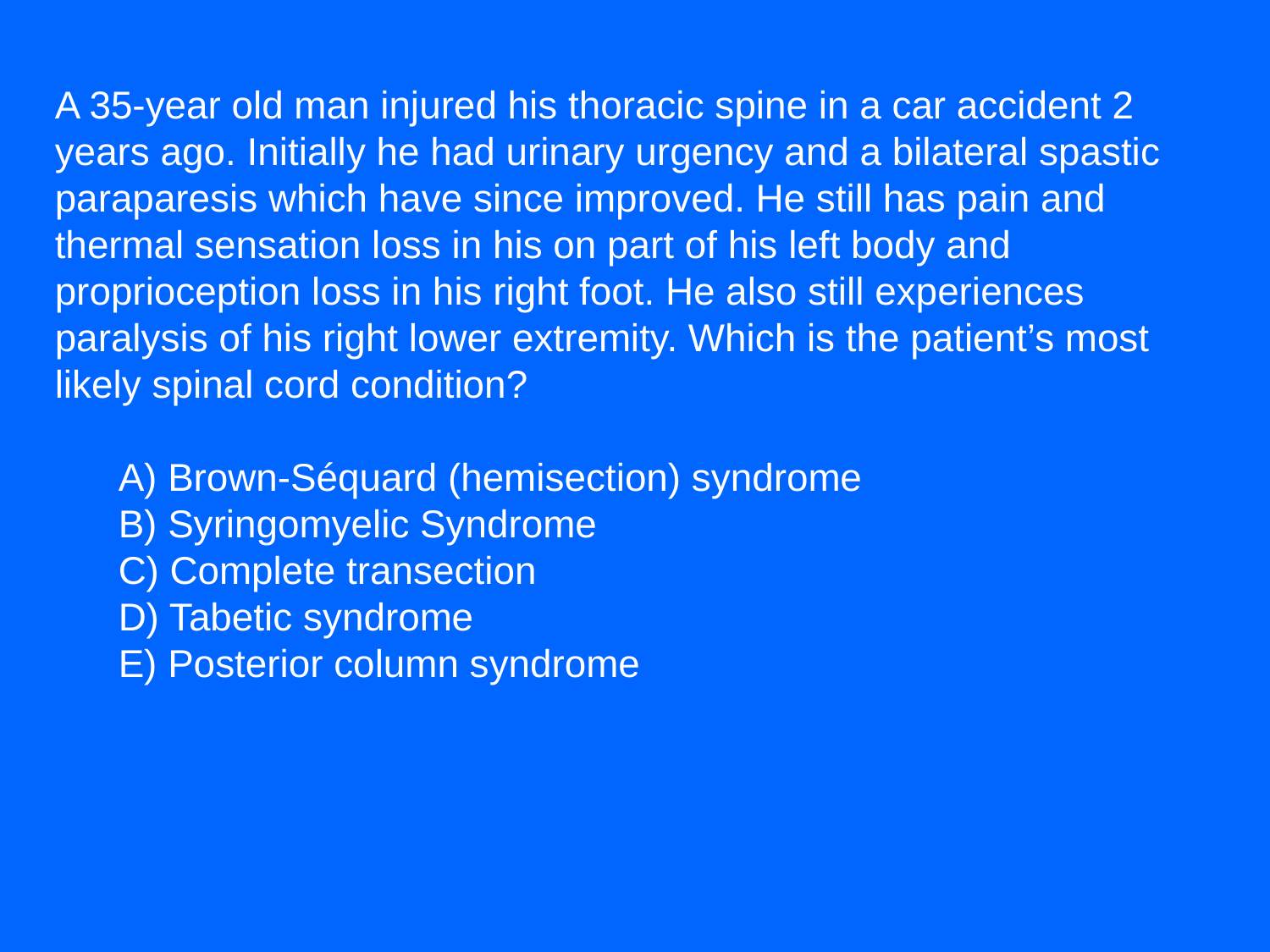

A 35-year old man injured his thoracic spine in a car accident 2 years ago. Initially he had urinary urgency and a bilateral spastic paraparesis which have since improved. He still has pain and thermal sensation loss in his on part of his left body and proprioception loss in his right foot. He also still experiences paralysis of his right lower extremity. Which is the patient’s most likely spinal cord condition?

A) Brown-Séquard (hemisection) syndrome
B) Syringomyelic Syndrome
C) Complete transection
D) Tabetic syndrome
E) Posterior column syndrome